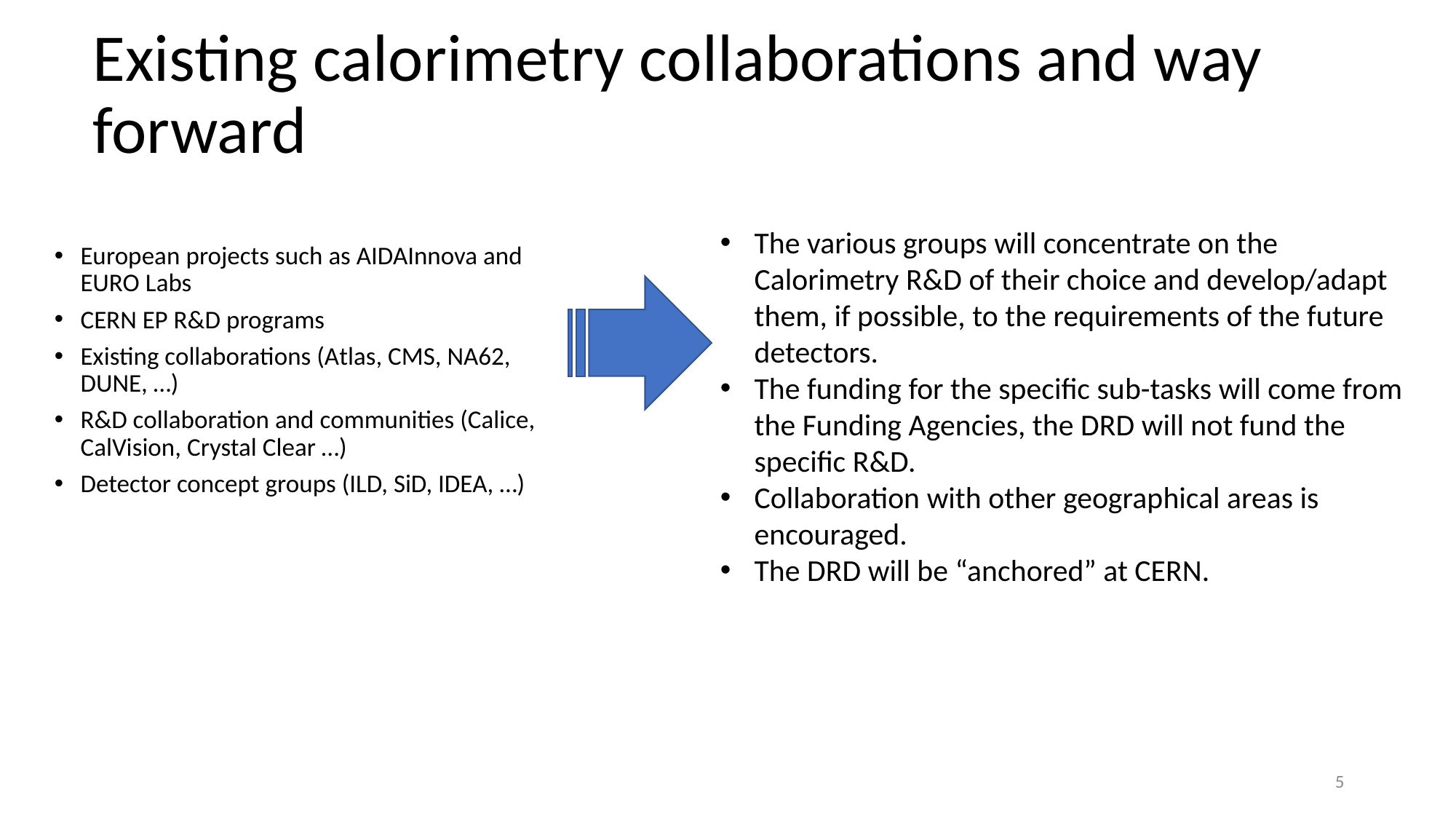

# Existing calorimetry collaborations and way forward
The various groups will concentrate on the Calorimetry R&D of their choice and develop/adapt them, if possible, to the requirements of the future detectors.
The funding for the specific sub-tasks will come from the Funding Agencies, the DRD will not fund the specific R&D.
Collaboration with other geographical areas is encouraged.
The DRD will be “anchored” at CERN.

European projects such as AIDAInnova and EURO Labs
CERN EP R&D programs
Existing collaborations (Atlas, CMS, NA62, DUNE, …)
R&D collaboration and communities (Calice, CalVision, Crystal Clear …)
Detector concept groups (ILD, SiD, IDEA, …)

5